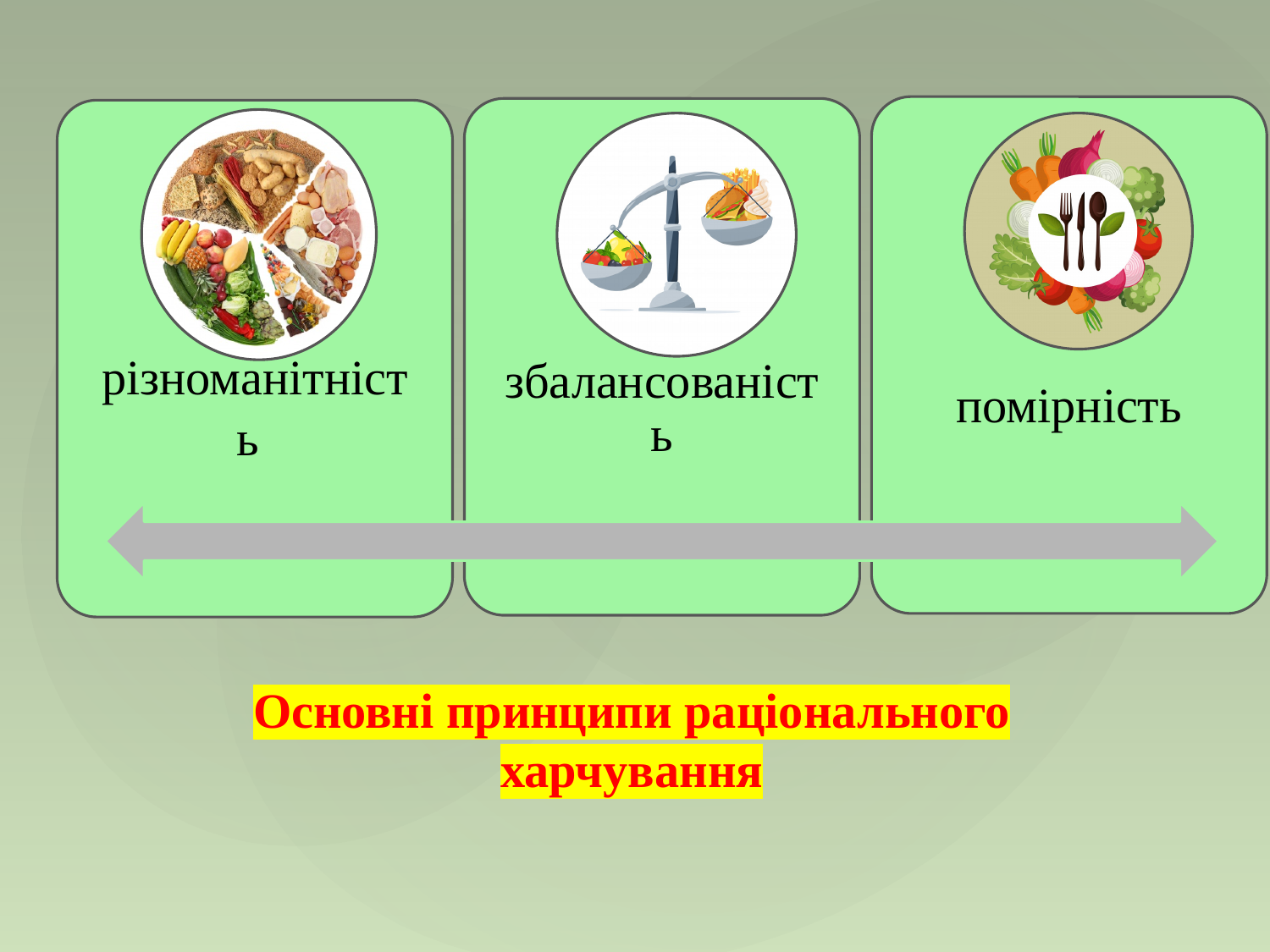

різноманітність
збалансованість
помірність
# Основні принципи раціонального харчування